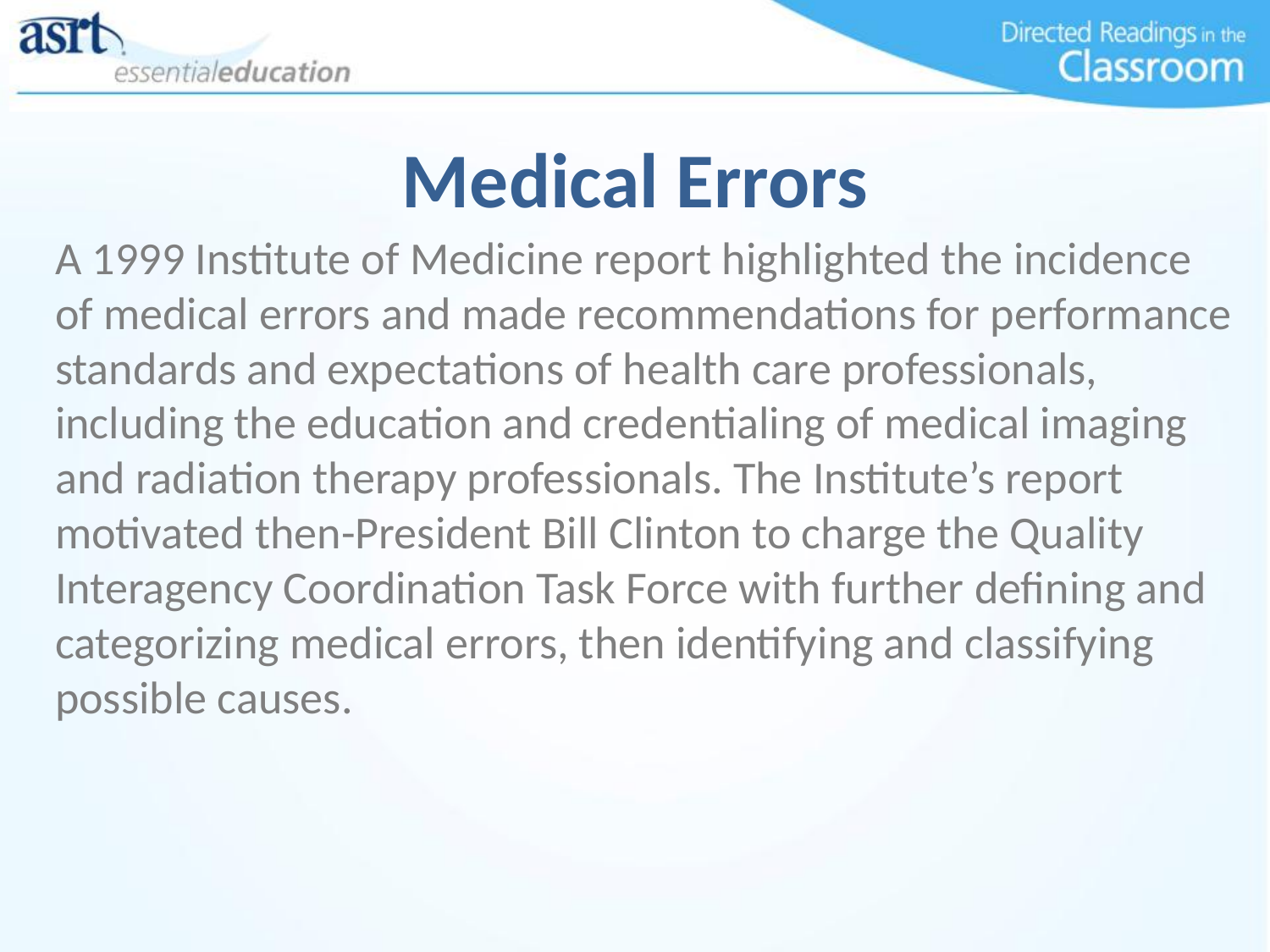

# Medical Errors
A 1999 Institute of Medicine report highlighted the incidence of medical errors and made recommendations for performance standards and expectations of health care professionals, including the education and credentialing of medical imaging and radiation therapy professionals. The Institute’s report motivated then-President Bill Clinton to charge the Quality Interagency Coordination Task Force with further defining and categorizing medical errors, then identifying and classifying possible causes.